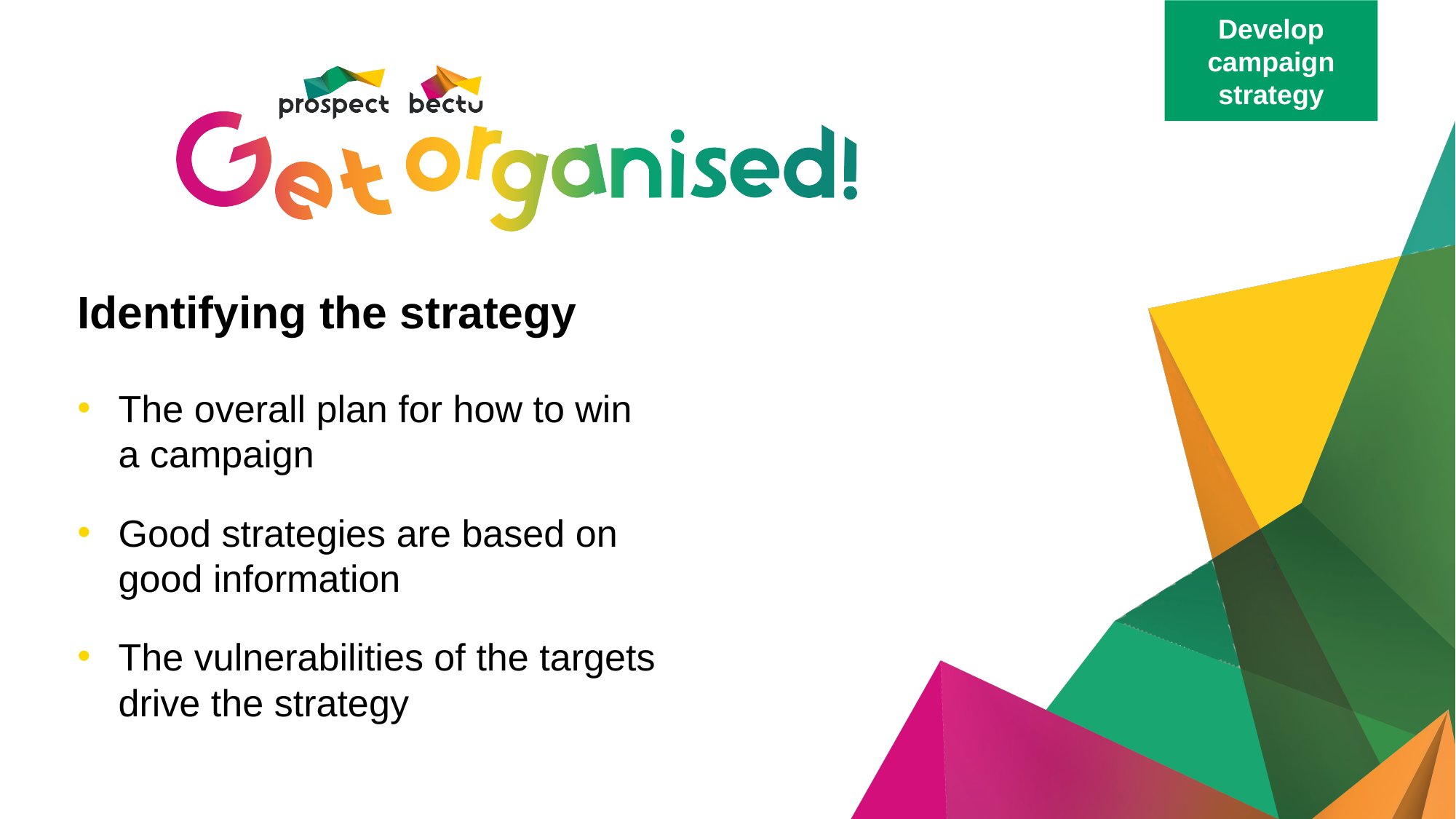

Develop
campaign
strategy
# Identifying the strategy
The overall plan for how to win
a campaign
Good strategies are based on
good information
The vulnerabilities of the targets
drive the strategy